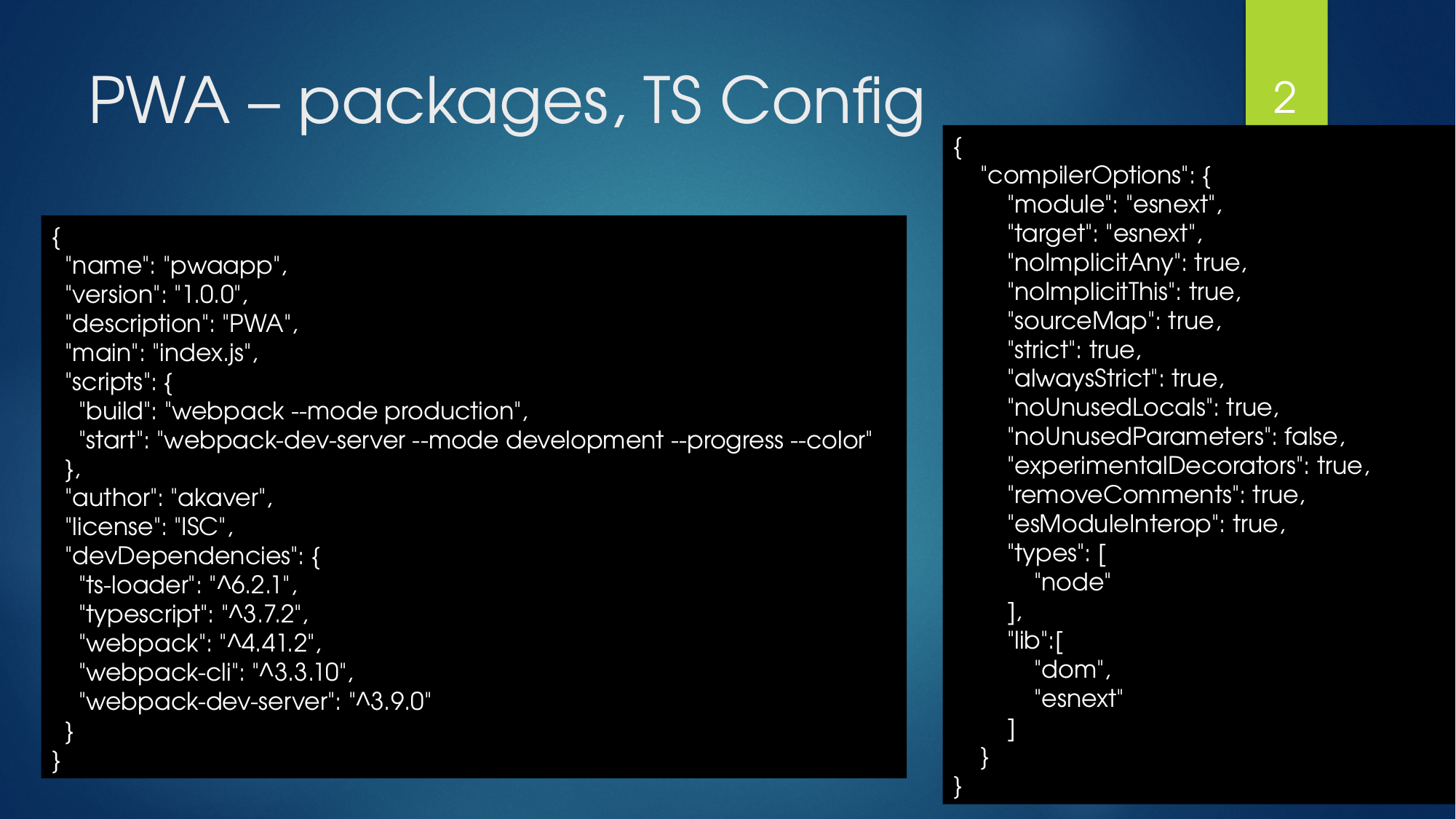

2
# PWA – packages, TS Config
{
    "compilerOptions": {
        "module": "esnext",
        "target": "esnext",
        "noImplicitAny": true,
        "noImplicitThis": true,
        "sourceMap": true,
        "strict": true,
        "alwaysStrict": true,
        "noUnusedLocals": true,
        "noUnusedParameters": false,
        "experimentalDecorators": true,
        "removeComments": true,
        "esModuleInterop": true,
        "types": [
            "node"
        ],
        "lib":[
            "dom",
            "esnext"
        ]
    }
}
{
  "name": "pwaapp",
  "version": "1.0.0",
  "description": "PWA",
  "main": "index.js",
  "scripts": {
    "build": "webpack --mode production",
    "start": "webpack-dev-server --mode development --progress --color"
  },
  "author": "akaver",
  "license": "ISC",
  "devDependencies": {
    "ts-loader": "^6.2.1",
    "typescript": "^3.7.2",
    "webpack": "^4.41.2",
    "webpack-cli": "^3.3.10",
    "webpack-dev-server": "^3.9.0"
  }
}
TypeScript!

packages.json